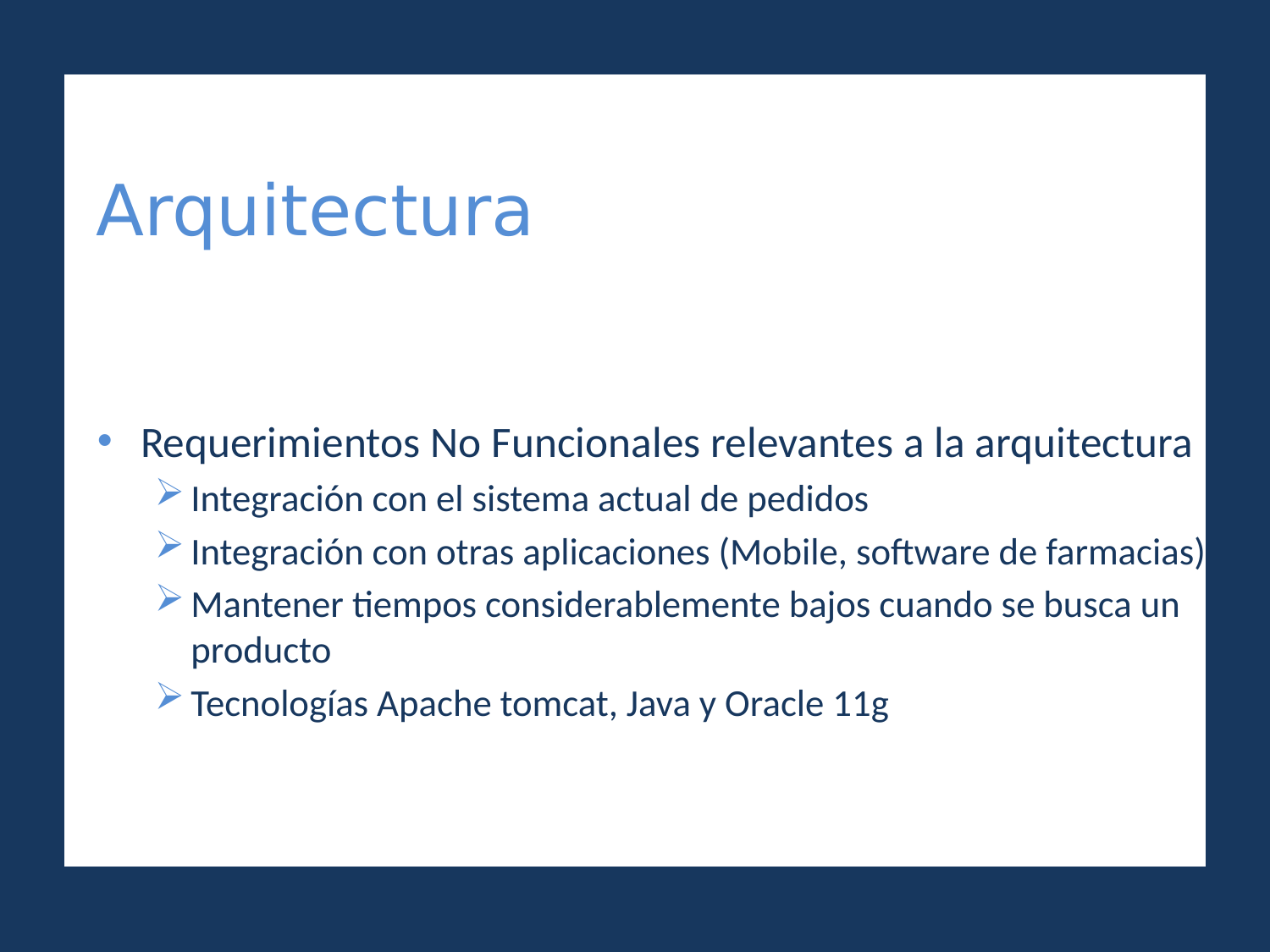

# Arquitectura

Requerimientos No Funcionales relevantes a la arquitectura
Integración con el sistema actual de pedidos
Integración con otras aplicaciones (Mobile, software de farmacias)
Mantener tiempos considerablemente bajos cuando se busca un producto
Tecnologías Apache tomcat, Java y Oracle 11g